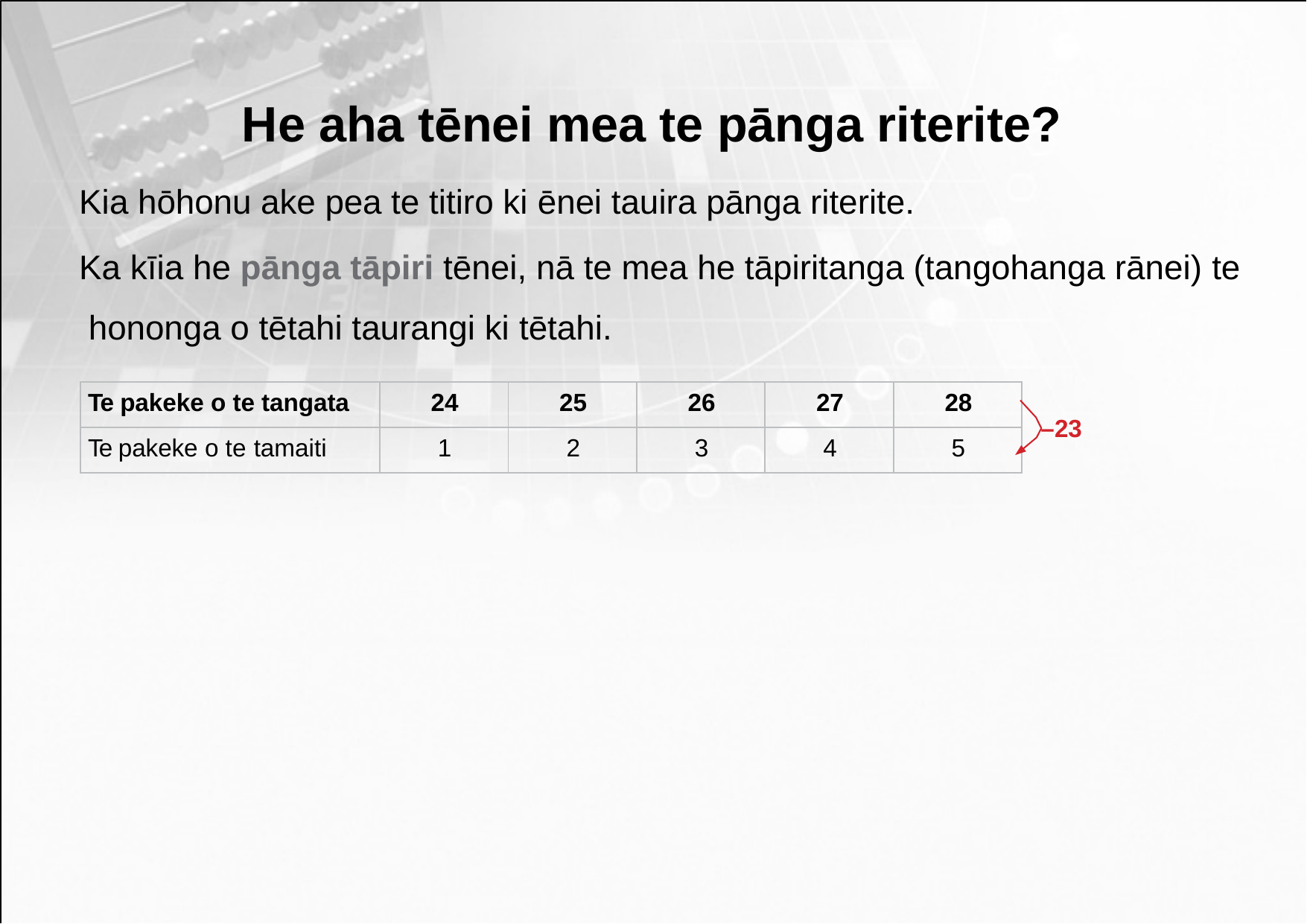

# He aha tēnei mea te pānga riterite?
Kia hōhonu ake pea te titiro ki ēnei tauira pānga riterite.
Ka kīia he pānga tāpiri tēnei, nā te mea he tāpiritanga (tangohanga rānei) te  hononga o tētahi taurangi ki tētahi.

–23
| Te pakeke o te tangata | 24 | 25 | 26 | 27 | 28 |
| --- | --- | --- | --- | --- | --- |
| Te pakeke o te tamaiti | 1 | 2 | 3 | 4 | 5 |